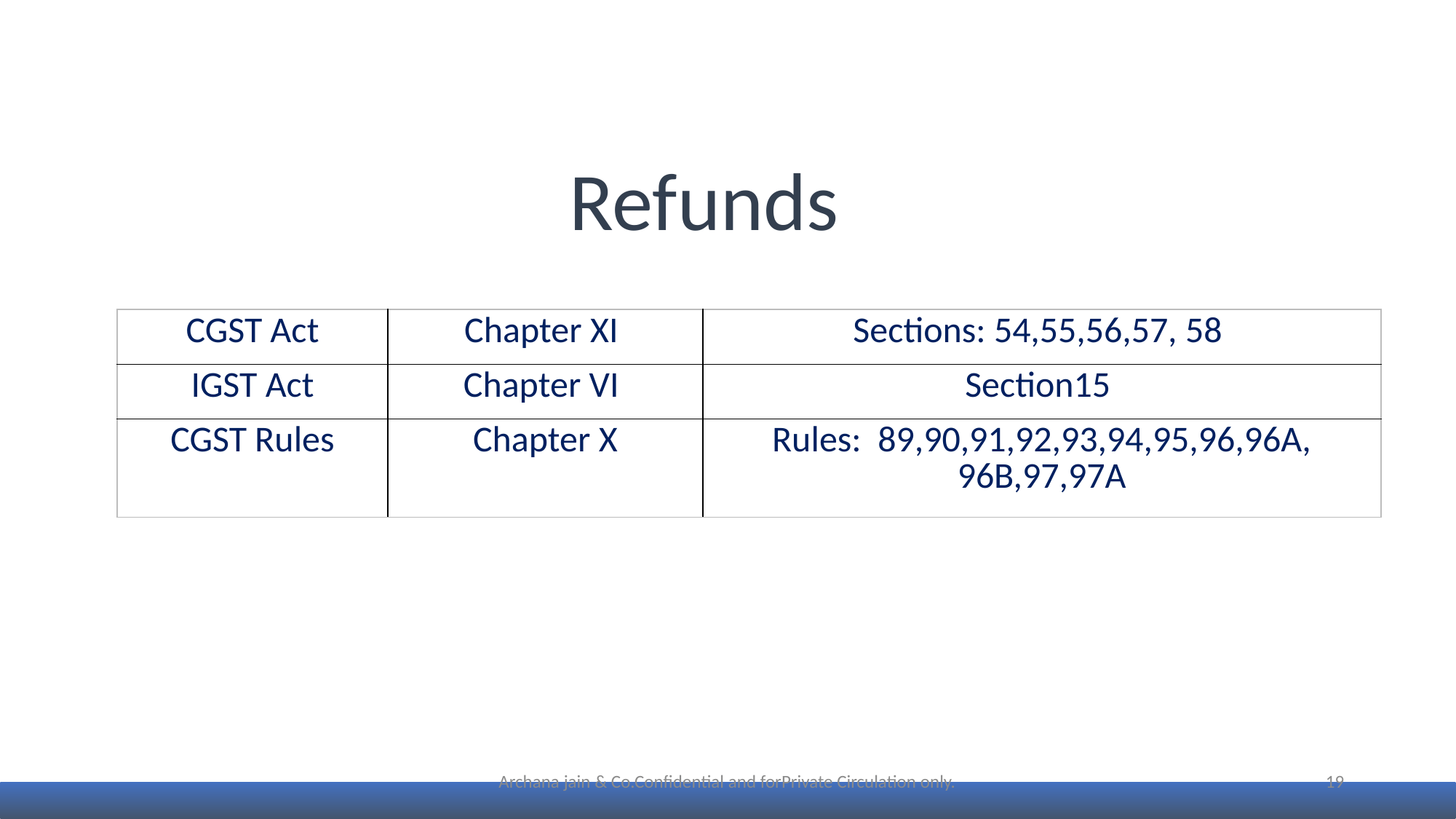

Refunds
| CGST Act | Chapter XI | Sections: 54,55,56,57, 58 |
| --- | --- | --- |
| IGST Act | Chapter VI | Section15 |
| CGST Rules | Chapter X | Rules: 89,90,91,92,93,94,95,96,96A, 96B,97,97A |
Archana jain & Co.Confidential and forPrivate Circulation only.
19